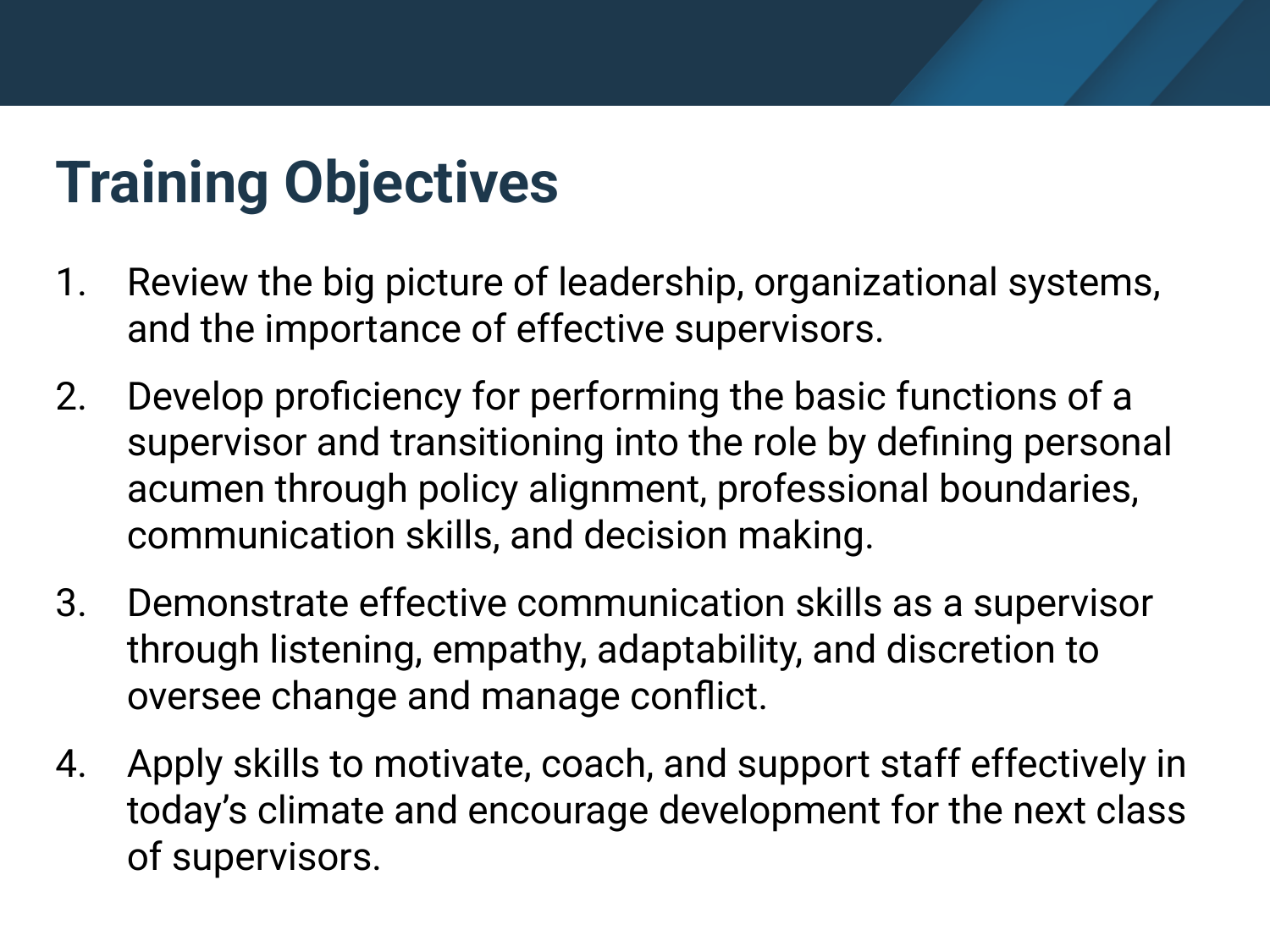

# Training Objectives
Review the big picture of leadership, organizational systems, and the importance of effective supervisors.
Develop proficiency for performing the basic functions of a supervisor and transitioning into the role by defining personal acumen through policy alignment, professional boundaries, communication skills, and decision making.
Demonstrate effective communication skills as a supervisor through listening, empathy, adaptability, and discretion to oversee change and manage conflict.
Apply skills to motivate, coach, and support staff effectively in today’s climate and encourage development for the next class of supervisors.